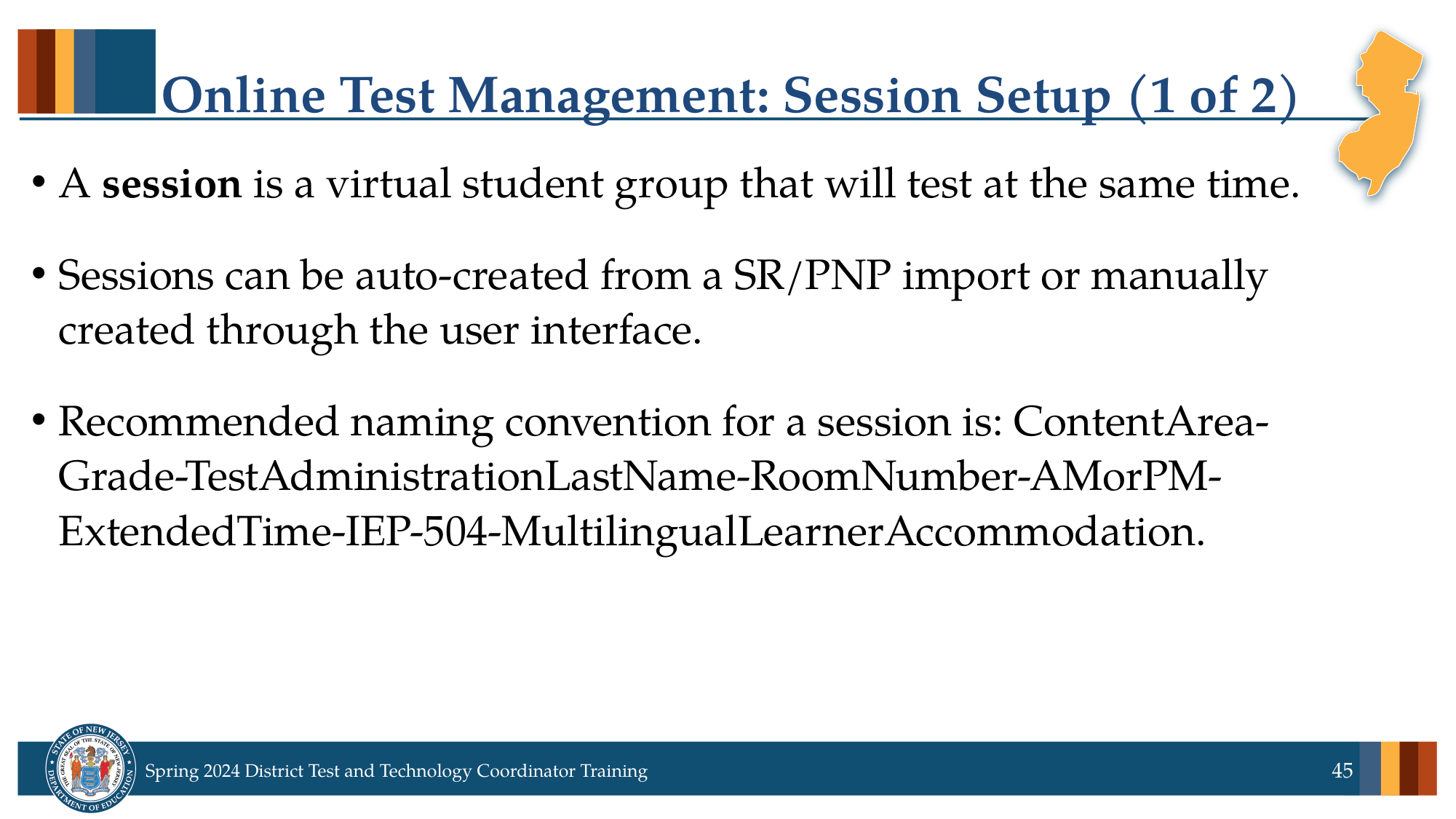

# Online Test Management: Session Setup (1 of 2)
A session is a virtual student group that will test at the same time.
Sessions can be auto-created from a SR/PNP import or manually created through the user interface.
Recommended naming convention for a session is: ContentArea-Grade-TestAdministrationLastName-RoomNumber-AMorPM-ExtendedTime-IEP-504-MultilingualLearnerAccommodation.

45